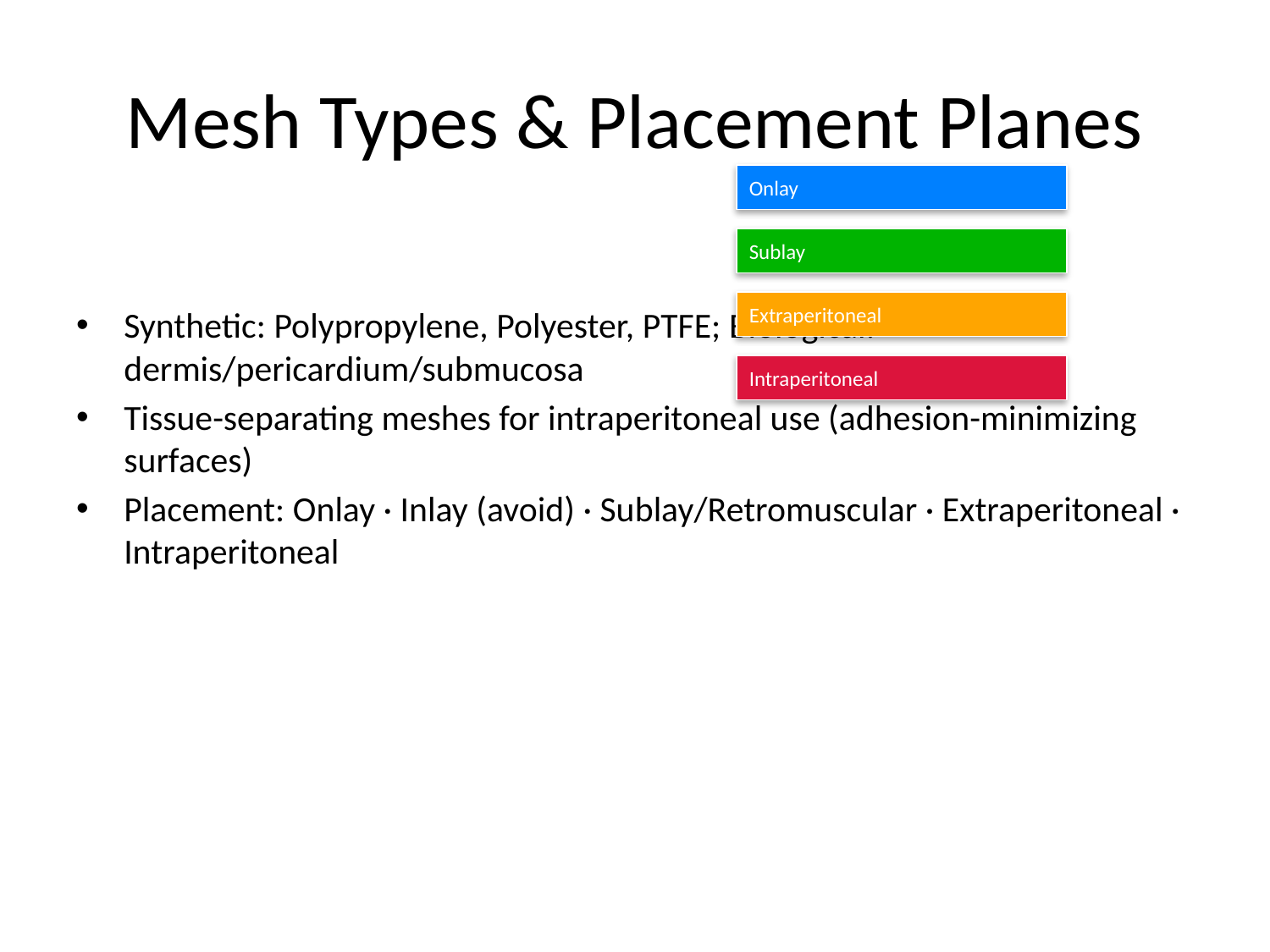

# Mesh Types & Placement Planes
Onlay

Synthetic: Polypropylene, Polyester, PTFE; Biological: dermis/pericardium/submucosa
Tissue-separating meshes for intraperitoneal use (adhesion-minimizing surfaces)
Placement: Onlay · Inlay (avoid) · Sublay/Retromuscular · Extraperitoneal · Intraperitoneal
Sublay
Extraperitoneal
Intraperitoneal